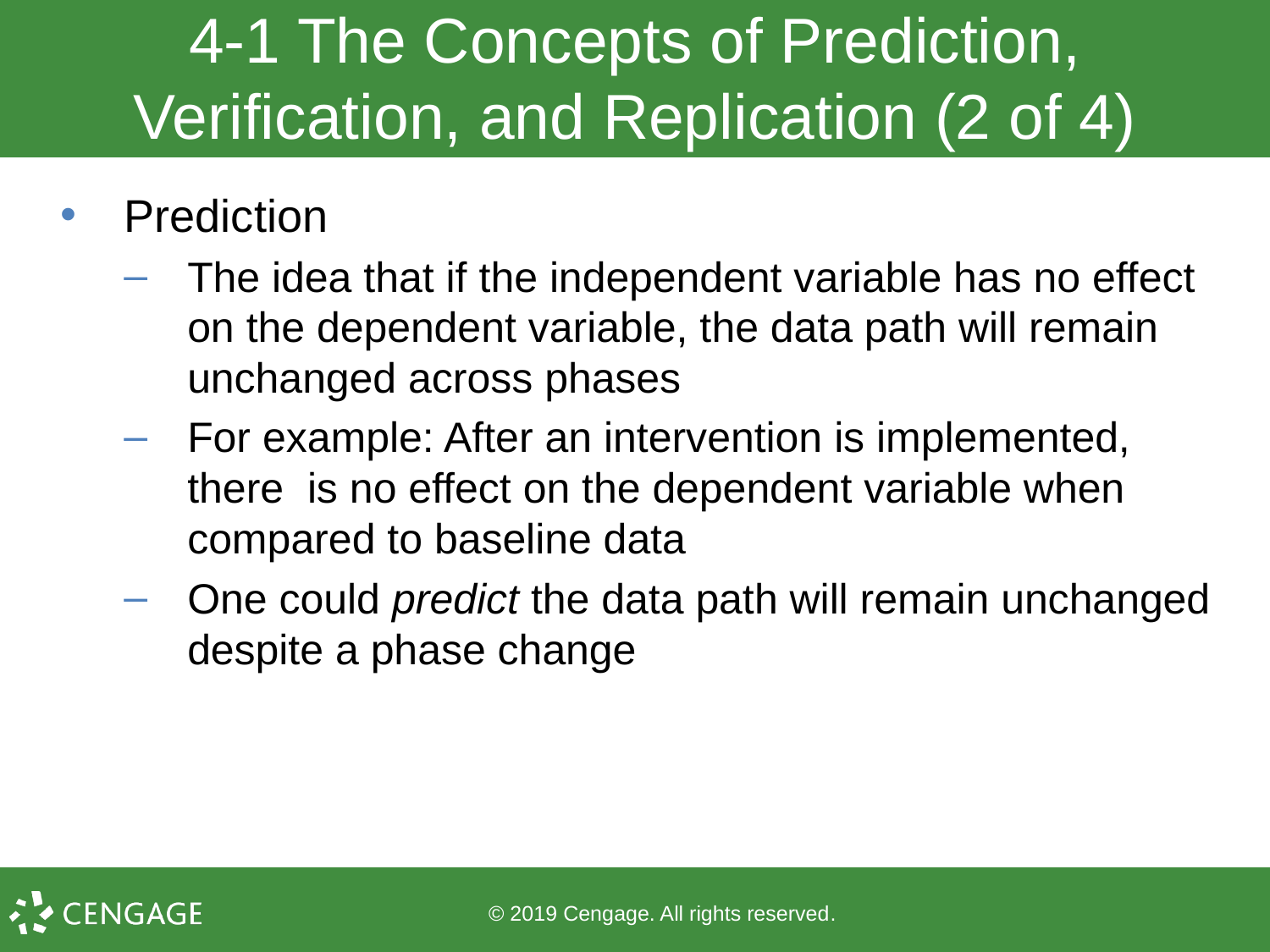

# 4-1 The Concepts of Prediction, Verification, and Replication (2 of 4)
Prediction
The idea that if the independent variable has no effect on the dependent variable, the data path will remain unchanged across phases
For example: After an intervention is implemented, there  is no effect on the dependent variable when compared to baseline data
One could predict the data path will remain unchanged despite a phase change